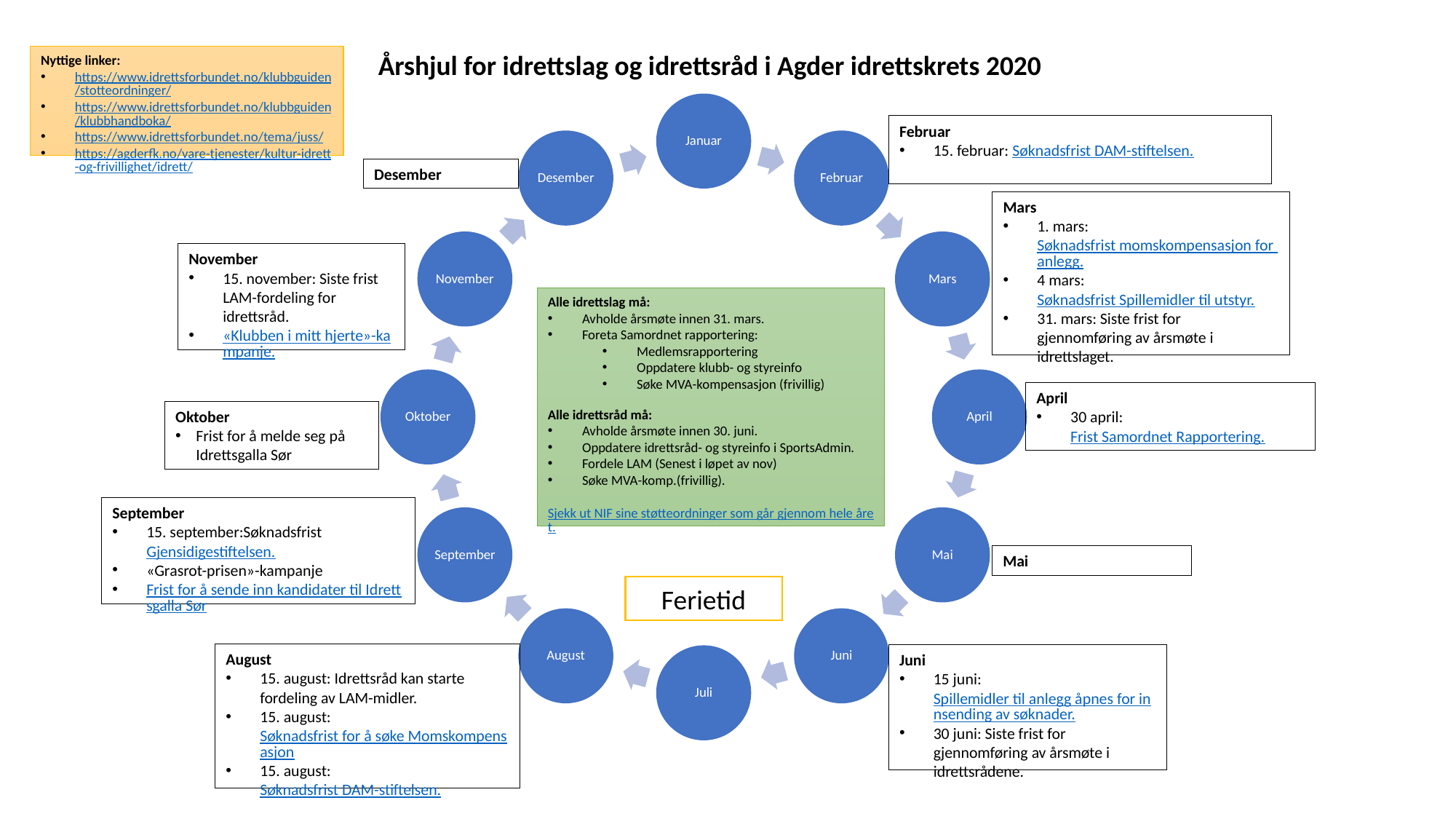

Årshjul for idrettslag og idrettsråd i Agder idrettskrets 2020
Nyttige linker:
https://www.idrettsforbundet.no/klubbguiden/stotteordninger/
https://www.idrettsforbundet.no/klubbguiden/klubbhandboka/
https://www.idrettsforbundet.no/tema/juss/
https://agderfk.no/vare-tjenester/kultur-idrett-og-frivillighet/idrett/

Januar

Februar

Mars

April

Mai

Juni

Juli

August

September

Oktober

November

Desember

Februar
15. februar: Søknadsfrist DAM-stiftelsen.

Desember
Mars
1. mars: Søknadsfrist momskompensasjon for anlegg.
4 mars: Søknadsfrist Spillemidler til utstyr.
31. mars: Siste frist for gjennomføring av årsmøte i idrettslaget.
November
15. november: Siste frist LAM-fordeling for idrettsråd.
«Klubben i mitt hjerte»-kampanje.
Alle idrettslag må:
Avholde årsmøte innen 31. mars.
Foreta Samordnet rapportering:
Medlemsrapportering
Oppdatere klubb- og styreinfo
Søke MVA-kompensasjon (frivillig)

Alle idrettsråd må:
Avholde årsmøte innen 30. juni.
Oppdatere idrettsråd- og styreinfo i SportsAdmin.
Fordele LAM (Senest i løpet av nov)
Søke MVA-komp.(frivillig).

Sjekk ut NIF sine støtteordninger som går gjennom hele året.
April
30 april: Frist Samordnet Rapportering.
Oktober
Frist for å melde seg på Idrettsgalla Sør
September
15. september:Søknadsfrist Gjensidigestiftelsen.
«Grasrot-prisen»-kampanje
Frist for å sende inn kandidater til Idrettsgalla Sør
Mai
Ferietid
August
15. august: Idrettsråd kan starte fordeling av LAM-midler.
15. august: Søknadsfrist for å søke Momskompensasjon
15. august: Søknadsfrist DAM-stiftelsen.
Juni
15 juni: Spillemidler til anlegg åpnes for innsending av søknader.
30 juni: Siste frist for gjennomføring av årsmøte i idrettsrådene.